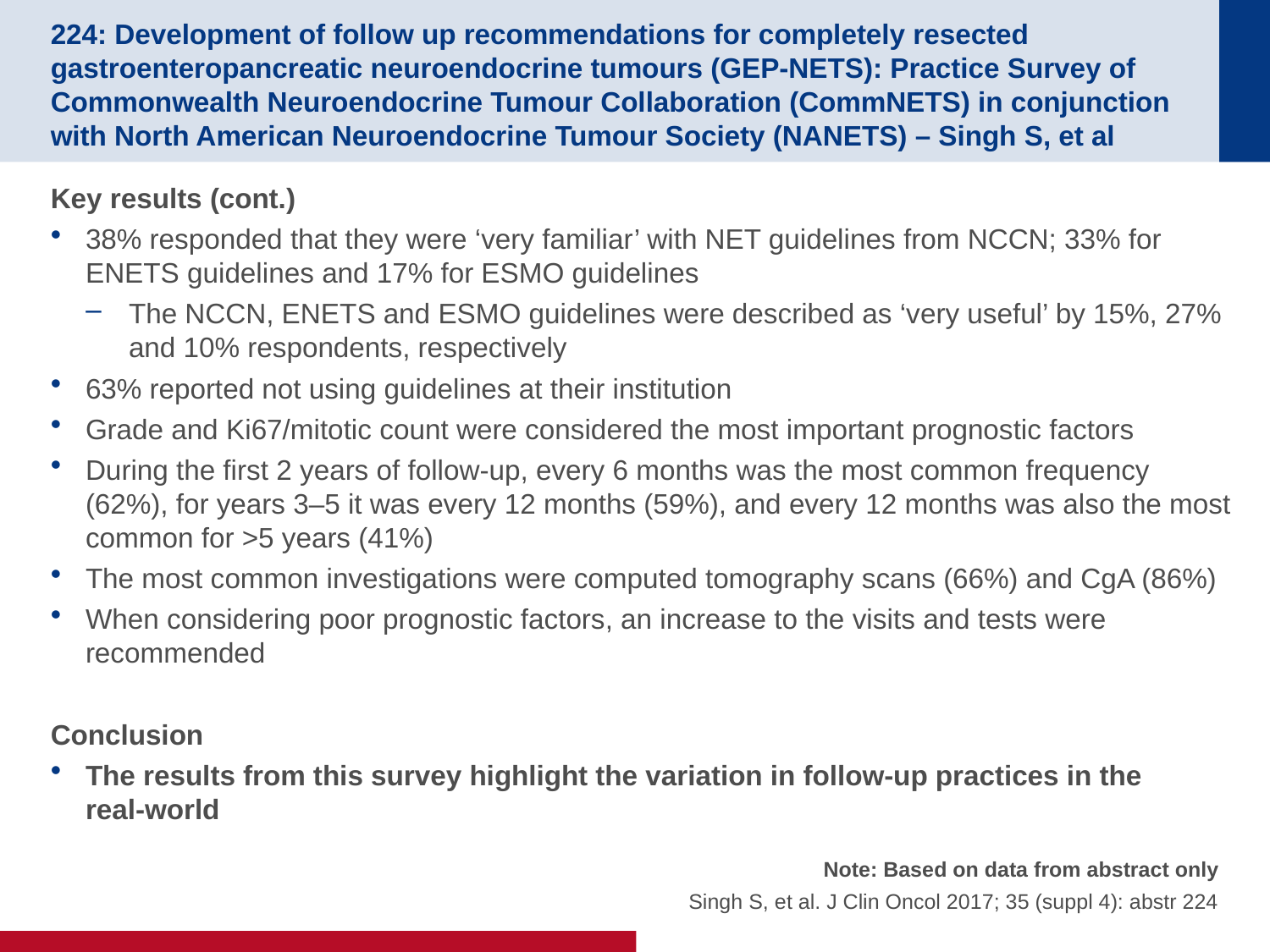

# 224: Development of follow up recommendations for completely resected gastroenteropancreatic neuroendocrine tumours (GEP-NETS): Practice Survey of Commonwealth Neuroendocrine Tumour Collaboration (CommNETS) in conjunction with North American Neuroendocrine Tumour Society (NANETS) – Singh S, et al
Key results (cont.)
38% responded that they were ‘very familiar’ with NET guidelines from NCCN; 33% for ENETS guidelines and 17% for ESMO guidelines
The NCCN, ENETS and ESMO guidelines were described as ‘very useful’ by 15%, 27% and 10% respondents, respectively
63% reported not using guidelines at their institution
Grade and Ki67/mitotic count were considered the most important prognostic factors
During the first 2 years of follow-up, every 6 months was the most common frequency (62%), for years 3–5 it was every 12 months (59%), and every 12 months was also the most common for >5 years (41%)
The most common investigations were computed tomography scans (66%) and CgA (86%)
When considering poor prognostic factors, an increase to the visits and tests were recommended

Conclusion
The results from this survey highlight the variation in follow-up practices in the
real-world
Note: Based on data from abstract only
Singh S, et al. J Clin Oncol 2017; 35 (suppl 4): abstr 224